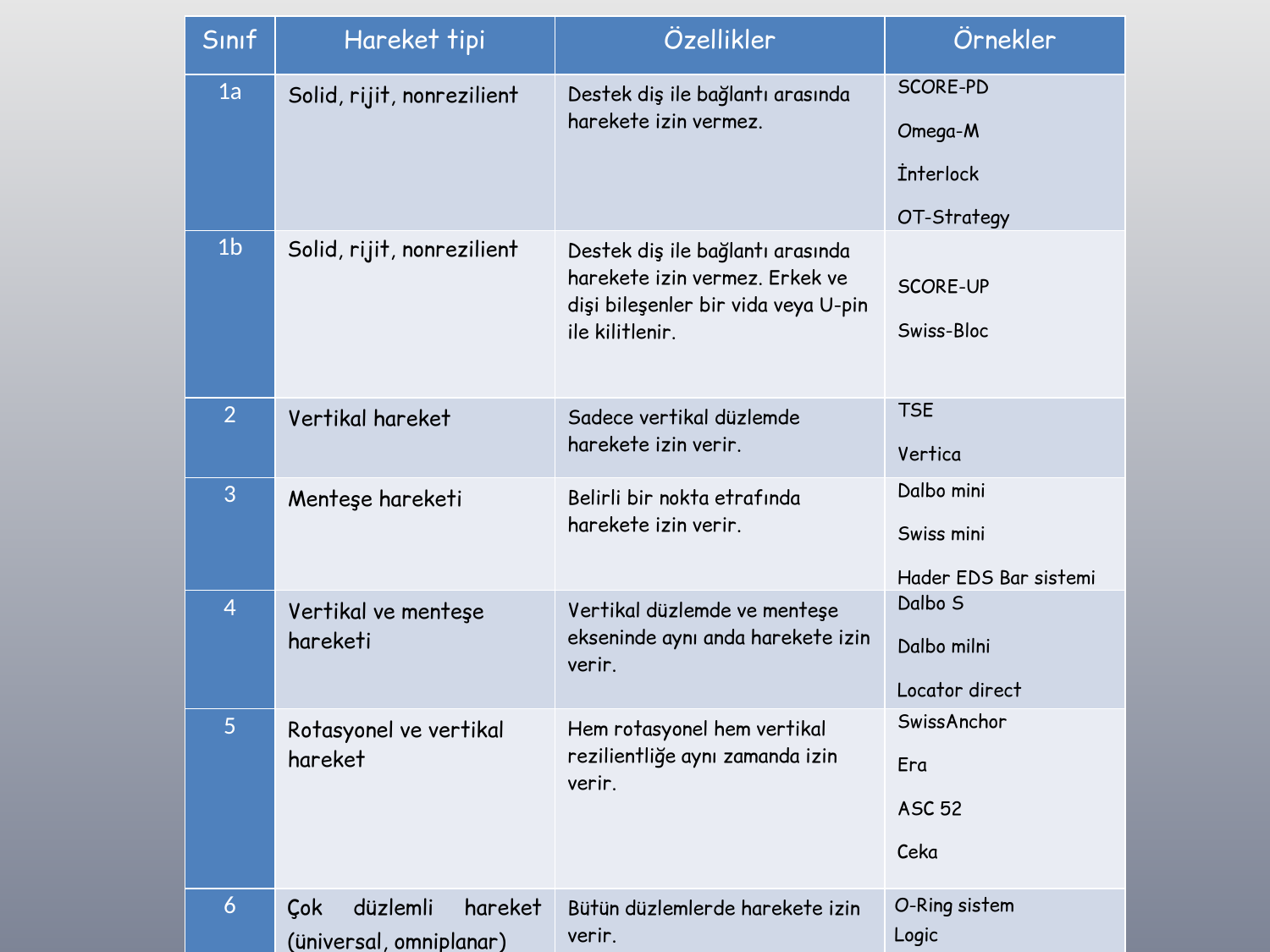

| Sınıf | Hareket tipi | Özellikler | Örnekler |
| --- | --- | --- | --- |
| 1a | Solid, rijit, nonrezilient | Destek diş ile bağlantı arasında harekete izin vermez. | SCORE-PD Omega-M İnterlock OT-Strategy |
| 1b | Solid, rijit, nonrezilient | Destek diş ile bağlantı arasında harekete izin vermez. Erkek ve dişi bileşenler bir vida veya U-pin ile kilitlenir. | SCORE-UP Swiss-Bloc |
| 2 | Vertikal hareket | Sadece vertikal düzlemde harekete izin verir. | TSE Vertica |
| 3 | Menteşe hareketi | Belirli bir nokta etrafında harekete izin verir. | Dalbo mini Swiss mini Hader EDS Bar sistemi |
| 4 | Vertikal ve menteşe hareketi | Vertikal düzlemde ve menteşe ekseninde aynı anda harekete izin verir. | Dalbo S Dalbo milni Locator direct |
| 5 | Rotasyonel ve vertikal hareket | Hem rotasyonel hem vertikal rezilientliğe aynı zamanda izin verir. | SwissAnchor Era ASC 52 Ceka |
| 6 | Çok düzlemli hareket (üniversal, omniplanar) | Bütün düzlemlerde harekete izin verir. | O-Ring sistem Logic |